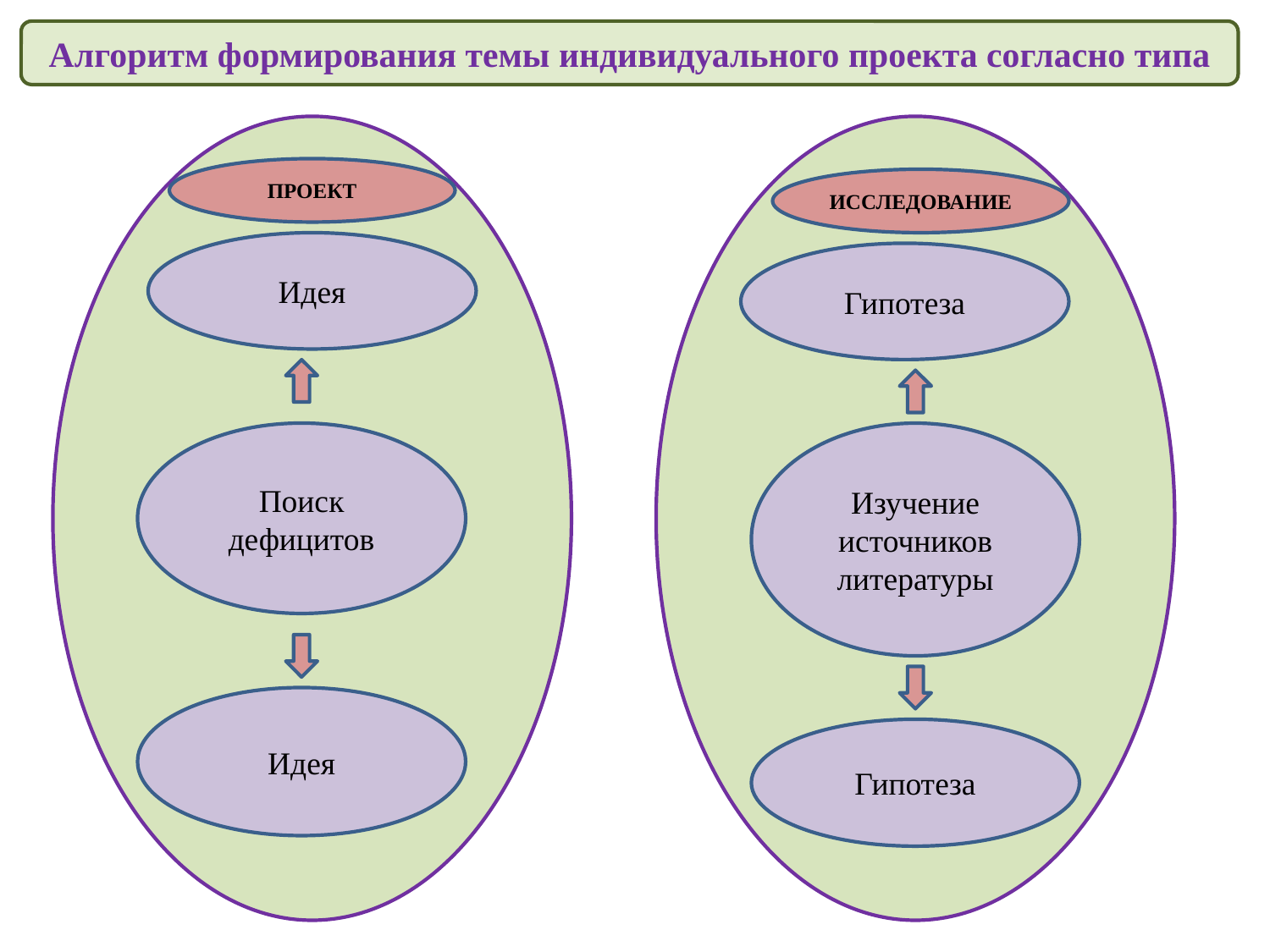

Алгоритм формирования темы индивидуального проекта согласно типа

ПРОЕКТ
ИССЛЕДОВАНИЕ
Идея
Гипотеза

Поиск дефицитов
Изучение источников литературы

Идея
Гипотеза